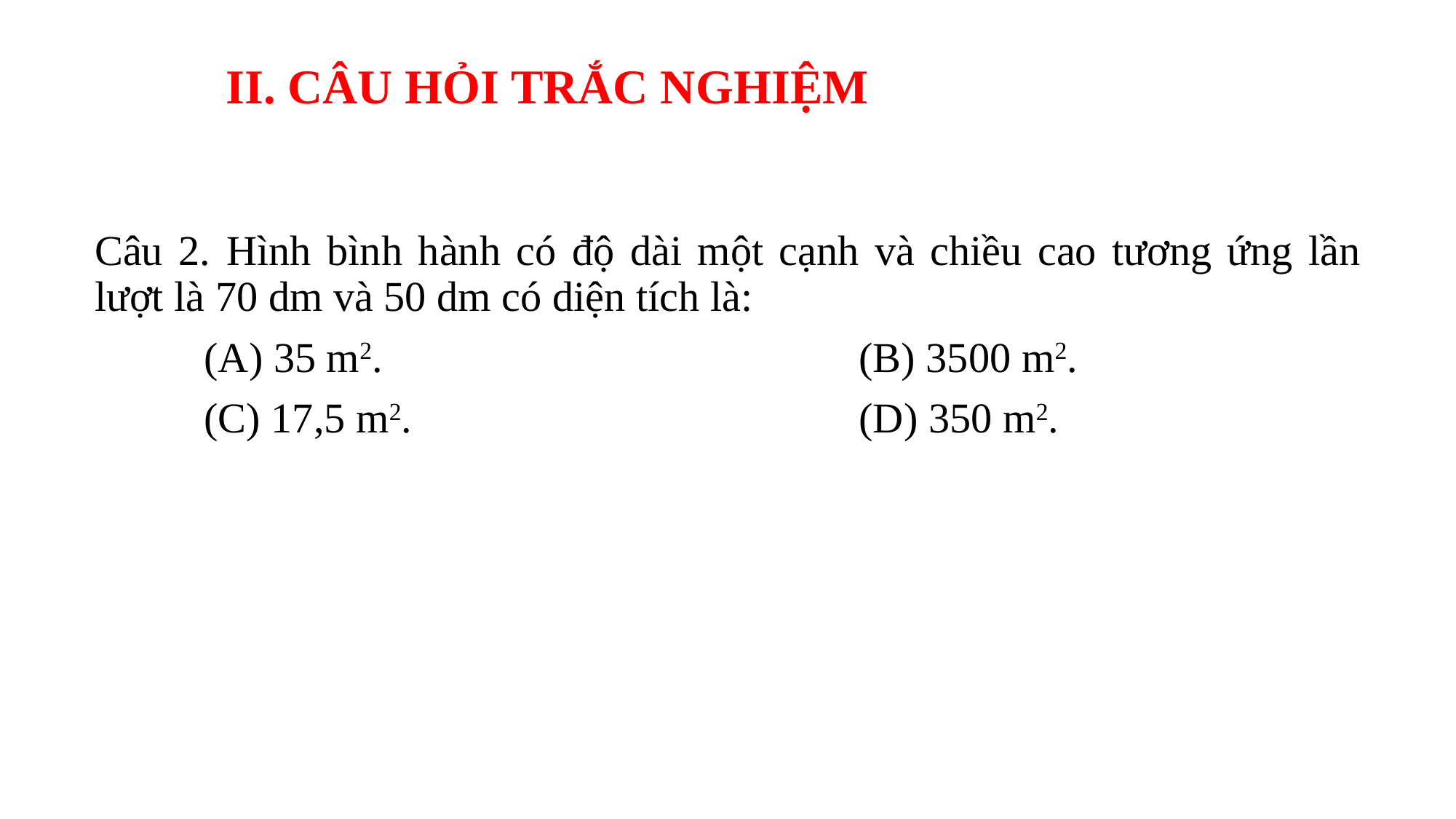

# II. CÂU HỎI TRẮC NGHIỆM
Câu 2. Hình bình hành có độ dài một cạnh và chiều cao tương ứng lần lượt là 70 dm và 50 dm có diện tích là:
	(A) 35 m2.					(B) 3500 m2.
	(C) 17,5 m2.					(D) 350 m2.